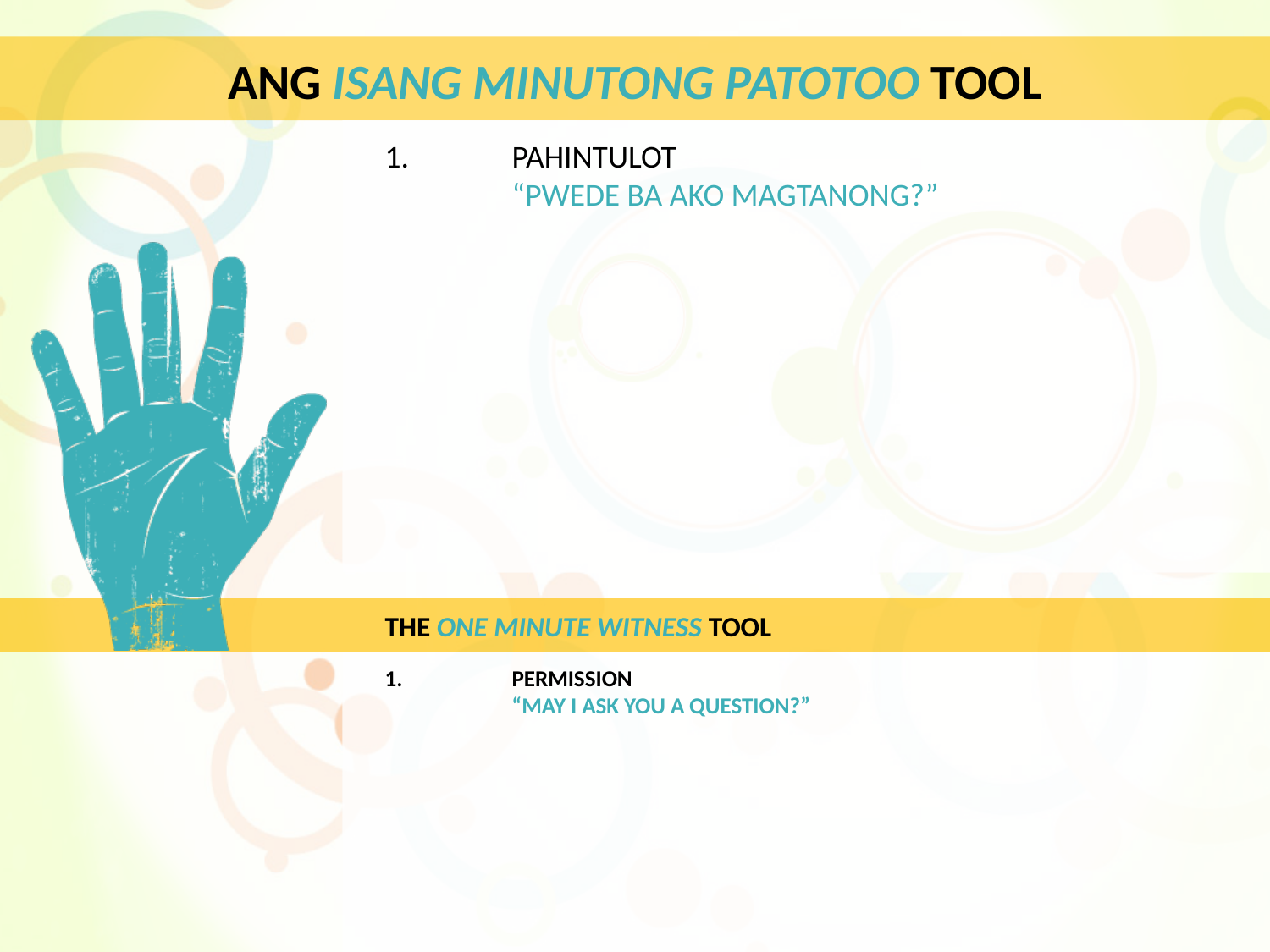

ANG ISANG MINUTONG PATOTOO TOOL
1.	PAHINTULOT
 	“PWEDE BA AKO MAGTANONG?”

THE ONE MINUTE WITNESS TOOL
1.	PERMISSION
 	“MAY I ASK YOU A QUESTION?”